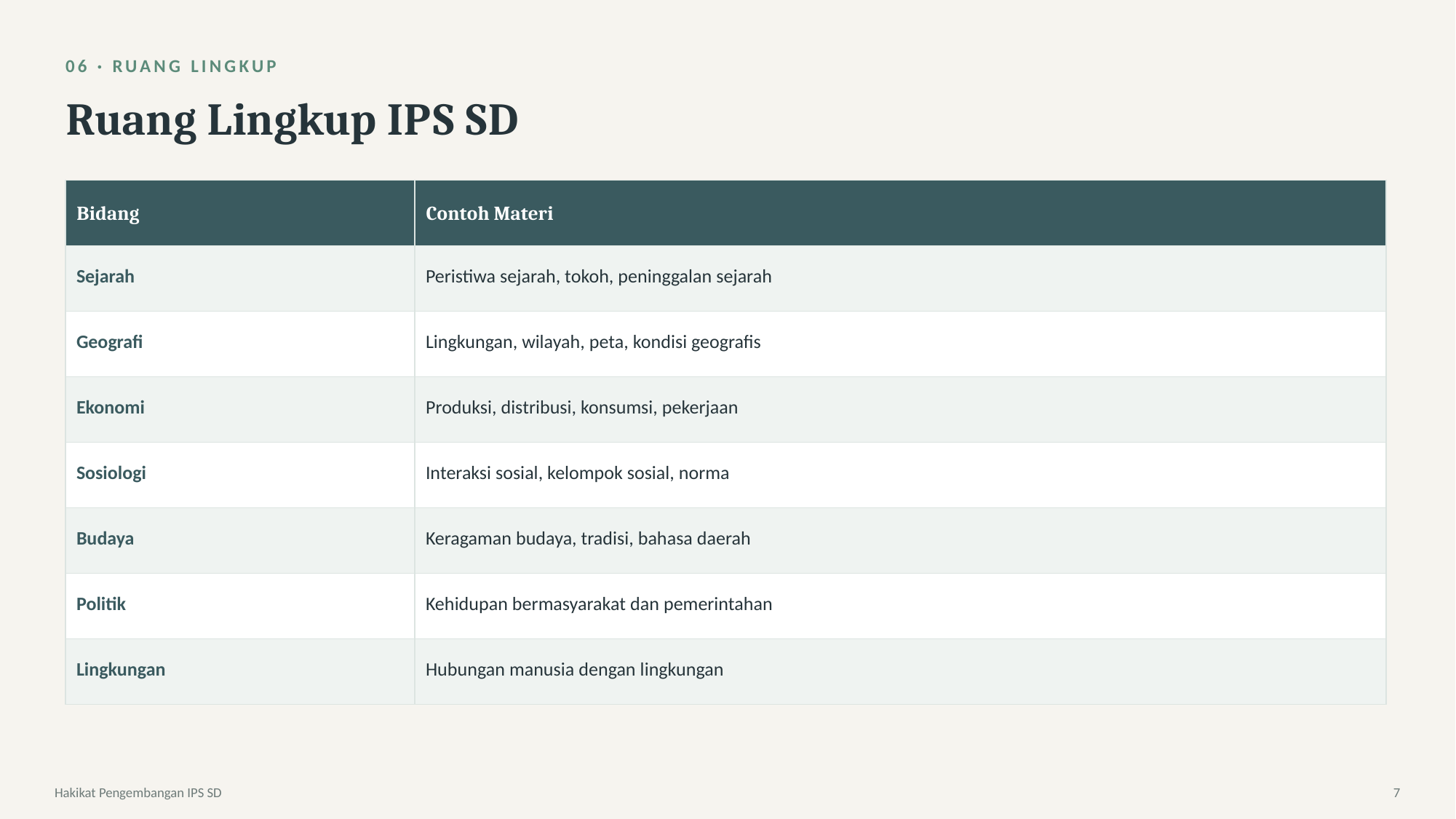

06 · RUANG LINGKUP
Ruang Lingkup IPS SD
| Bidang | Contoh Materi |
| --- | --- |
| Sejarah | Peristiwa sejarah, tokoh, peninggalan sejarah |
| Geografi | Lingkungan, wilayah, peta, kondisi geografis |
| Ekonomi | Produksi, distribusi, konsumsi, pekerjaan |
| Sosiologi | Interaksi sosial, kelompok sosial, norma |
| Budaya | Keragaman budaya, tradisi, bahasa daerah |
| Politik | Kehidupan bermasyarakat dan pemerintahan |
| Lingkungan | Hubungan manusia dengan lingkungan |
Hakikat Pengembangan IPS SD
7